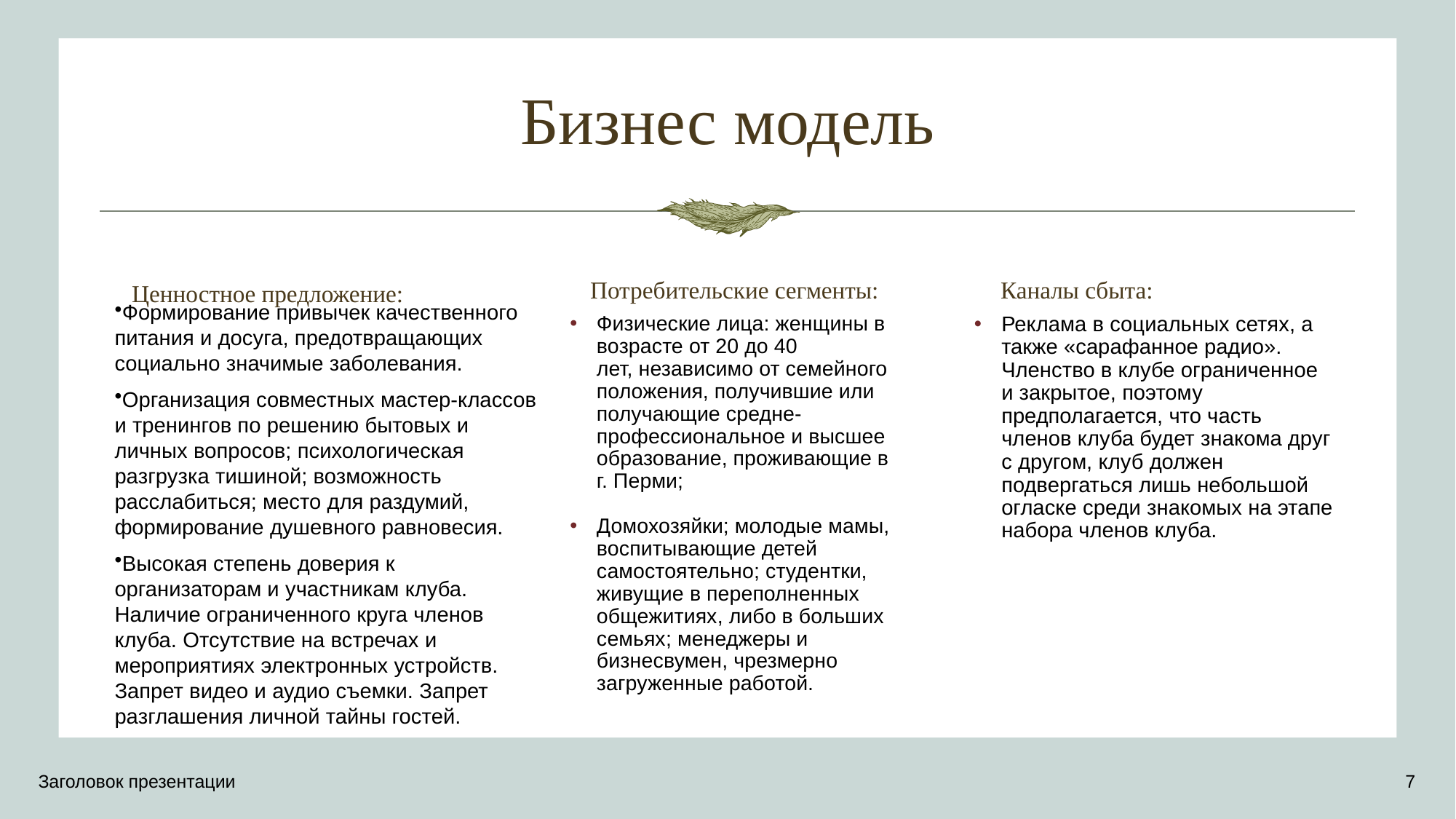

# Бизнес модель
Ценностное предложение:
Потребительские сегменты:
Каналы сбыта:

Формирование привычек качественного питания и досуга, предотвращающих социально значимые заболевания.

Организация совместных мастер-классов и тренингов по решению бытовых и личных вопросов; психологическая разгрузка тишиной; возможность расслабиться; место для раздумий, формирование душевного равновесия.

Высокая степень доверия к организаторам и участникам клуба. Наличие ограниченного круга членов клуба. Отсутствие на встречах и мероприятиях электронных устройств. Запрет видео и аудио съемки. Запрет разглашения личной тайны гостей.

Физические лица: женщины в возрасте от 20 до 40 лет, независимо от семейного положения, получившие или получающие средне-профессиональное и высшее образование, проживающие в г. Перми;

Домохозяйки; молодые мамы, воспитывающие детей самостоятельно; студентки, живущие в переполненных общежитиях, либо в больших семьях; менеджеры и бизнесвумен, чрезмерно загруженные работой.

Реклама в социальных сетях, а также «сарафанное радио». Членство в клубе ограниченное и закрытое, поэтому предполагается, что часть членов клуба будет знакома друг с другом, клуб должен подвергаться лишь небольшой огласке среди знакомых на этапе набора членов клуба.
Заголовок презентации
7